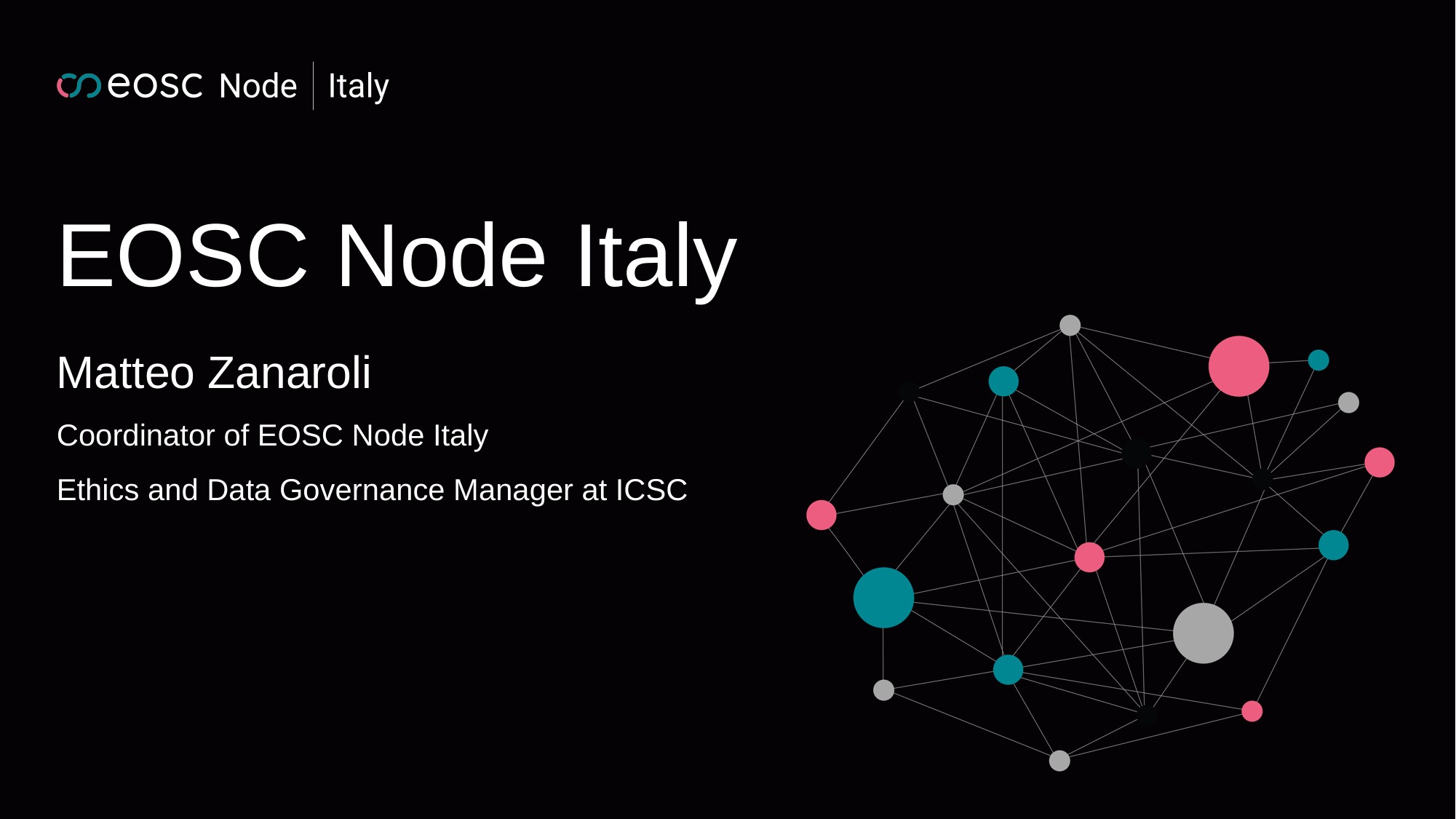

# EOSC Node Italy
Matteo Zanaroli
Coordinator of EOSC Node Italy
Ethics and Data Governance Manager at ICSC